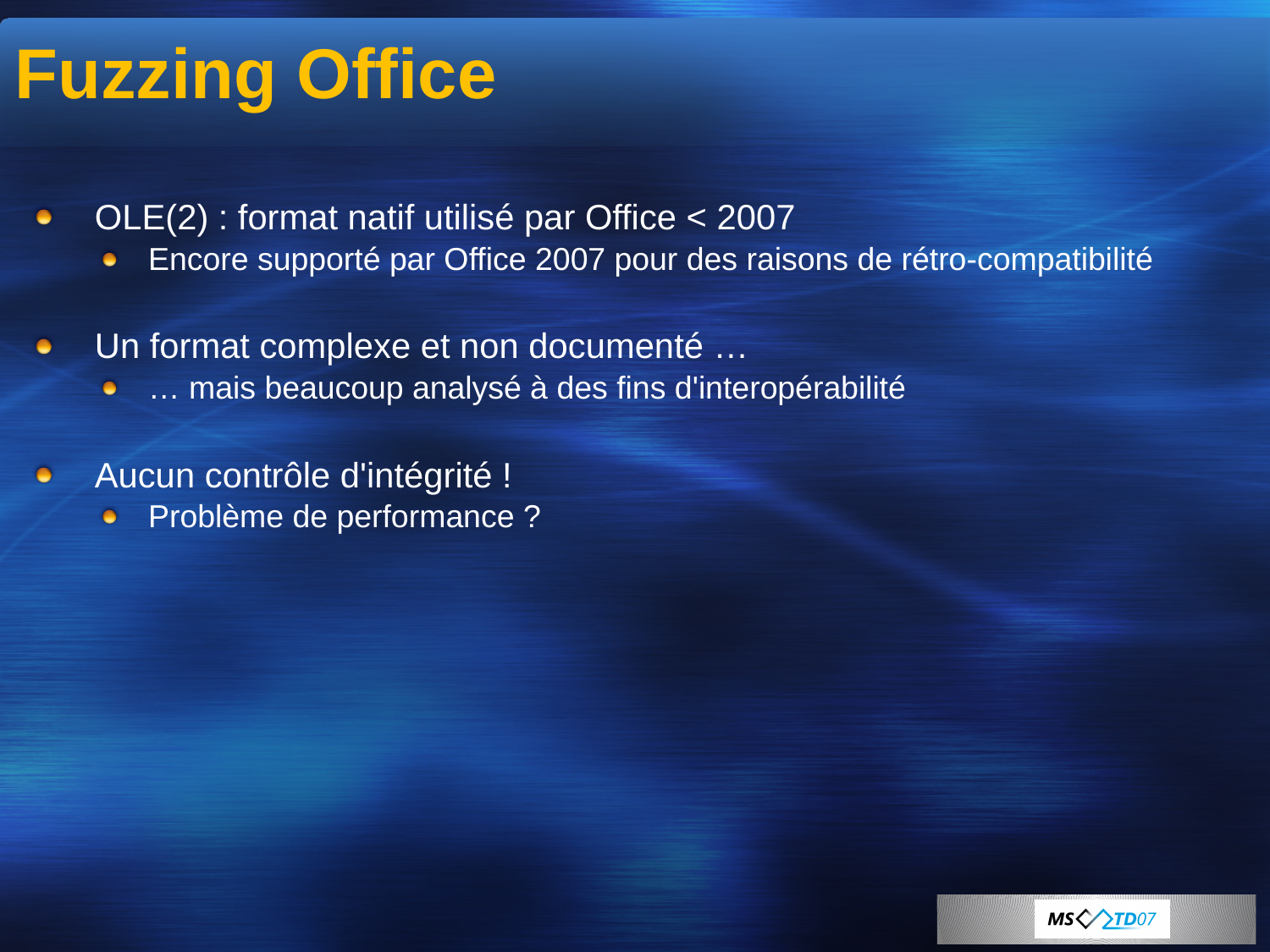

# Fuzzing Office
OLE(2) : format natif utilisé par Office < 2007
Encore supporté par Office 2007 pour des raisons de rétro-compatibilité

Un format complexe et non documenté …
… mais beaucoup analysé à des fins d'interopérabilité

Aucun contrôle d'intégrité !
Problème de performance ?